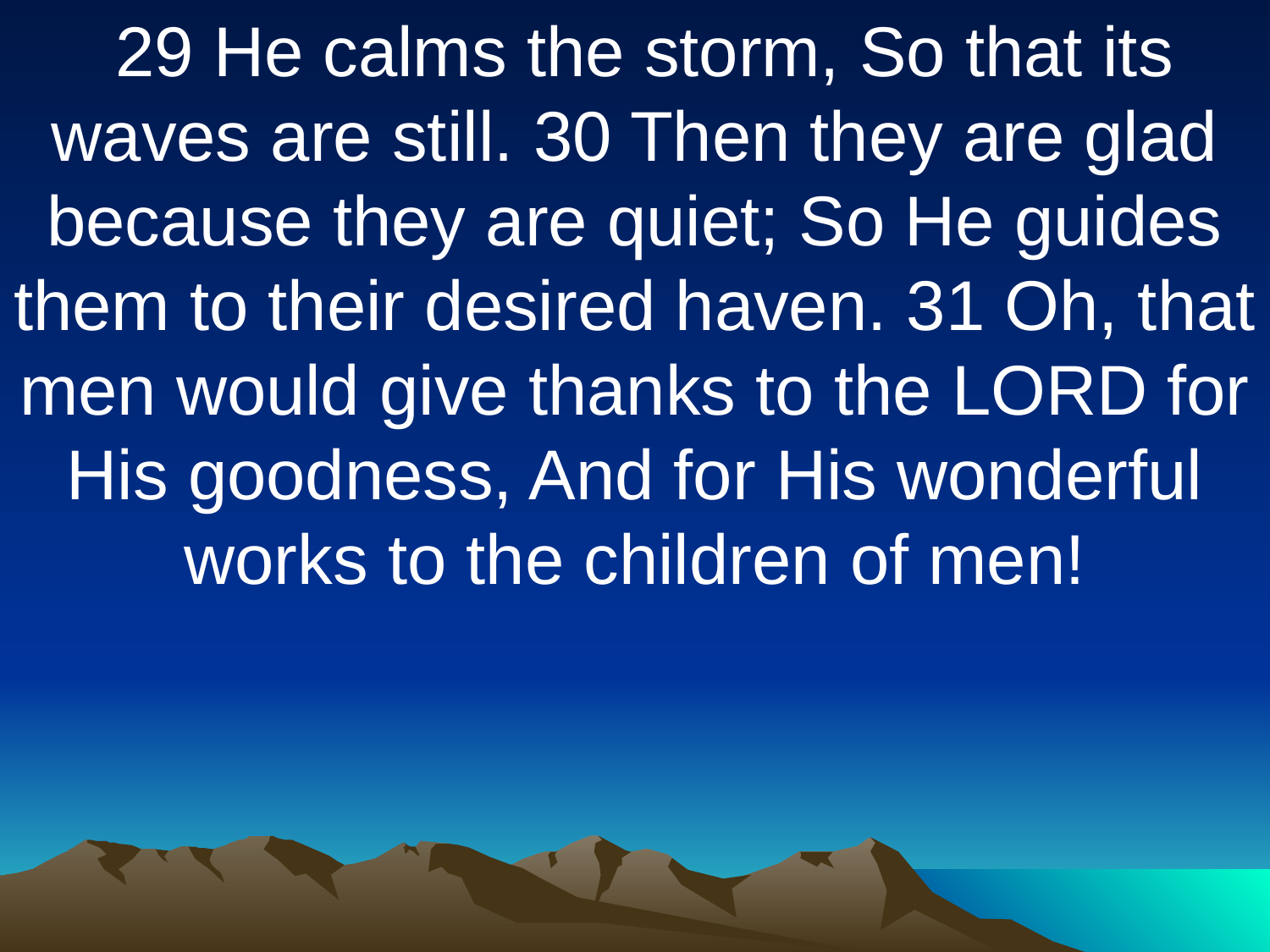

29 He calms the storm, So that its waves are still. 30 Then they are glad because they are quiet; So He guides them to their desired haven. 31 Oh, that men would give thanks to the LORD for His goodness, And for His wonderful works to the children of men!